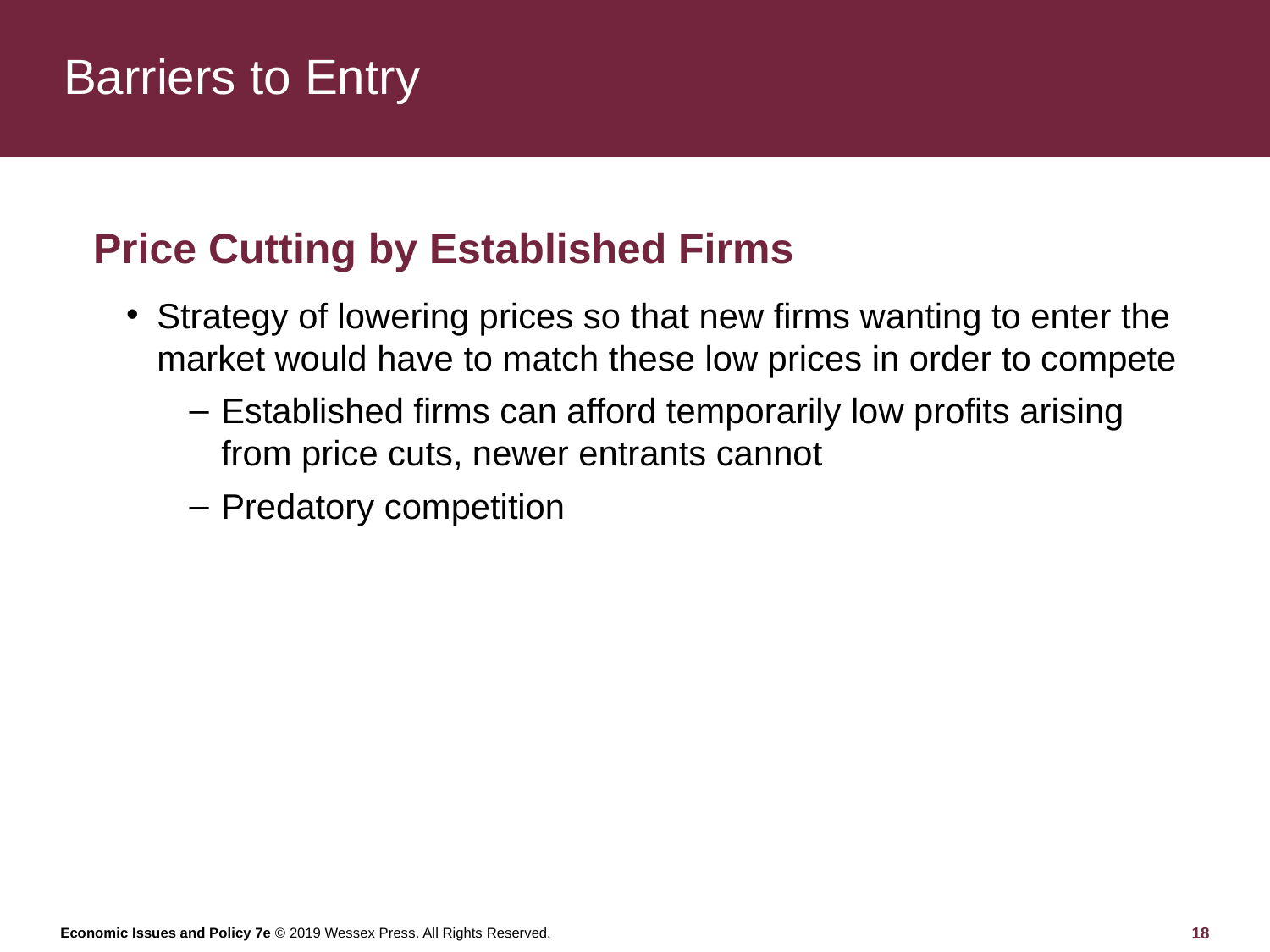

# Barriers to Entry
Price Cutting by Established Firms
Strategy of lowering prices so that new firms wanting to enter the market would have to match these low prices in order to compete
Established firms can afford temporarily low profits arising from price cuts, newer entrants cannot
Predatory competition